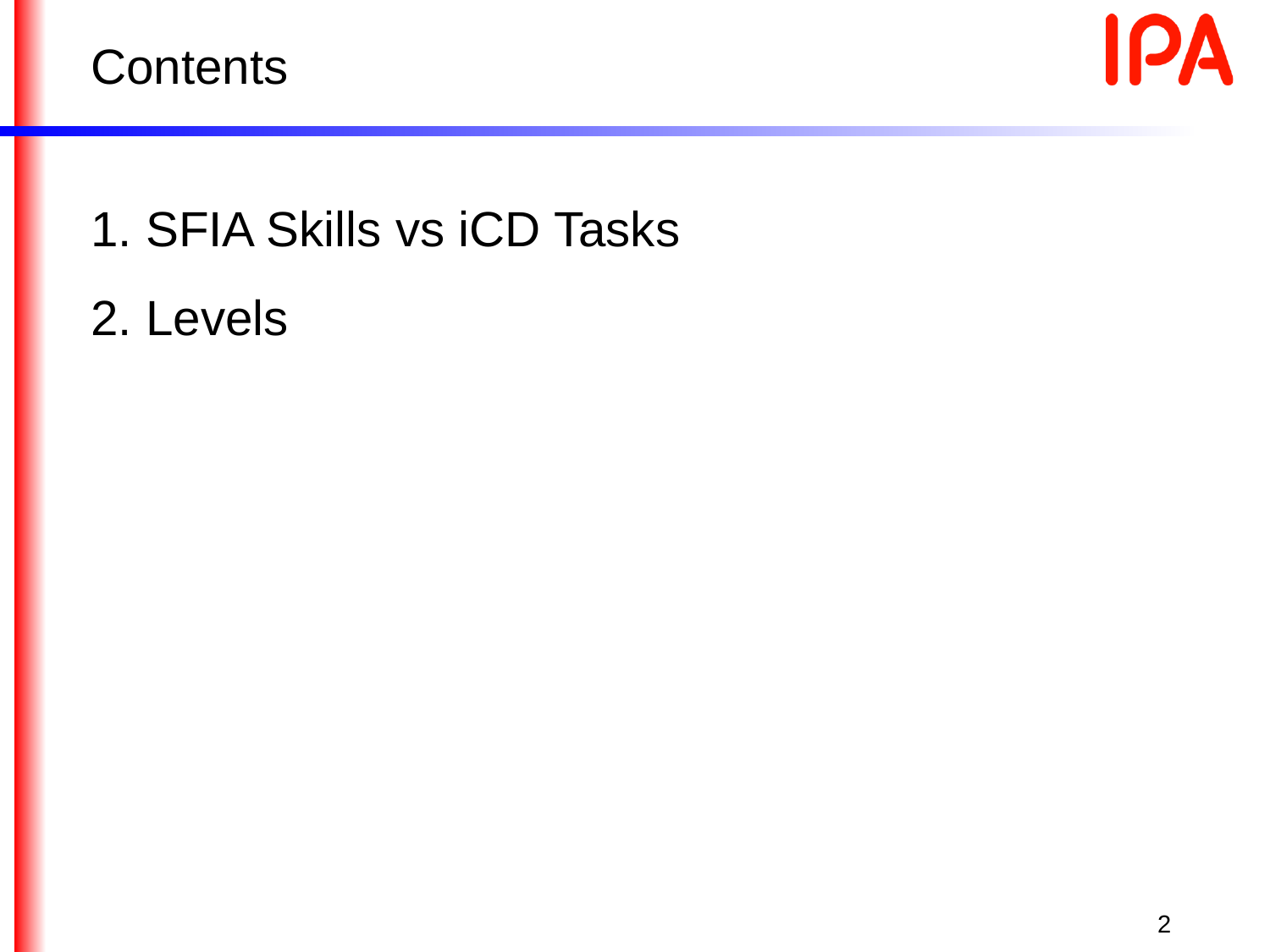

Contents
1. SFIA Skills vs iCD Tasks
2. Levels

2